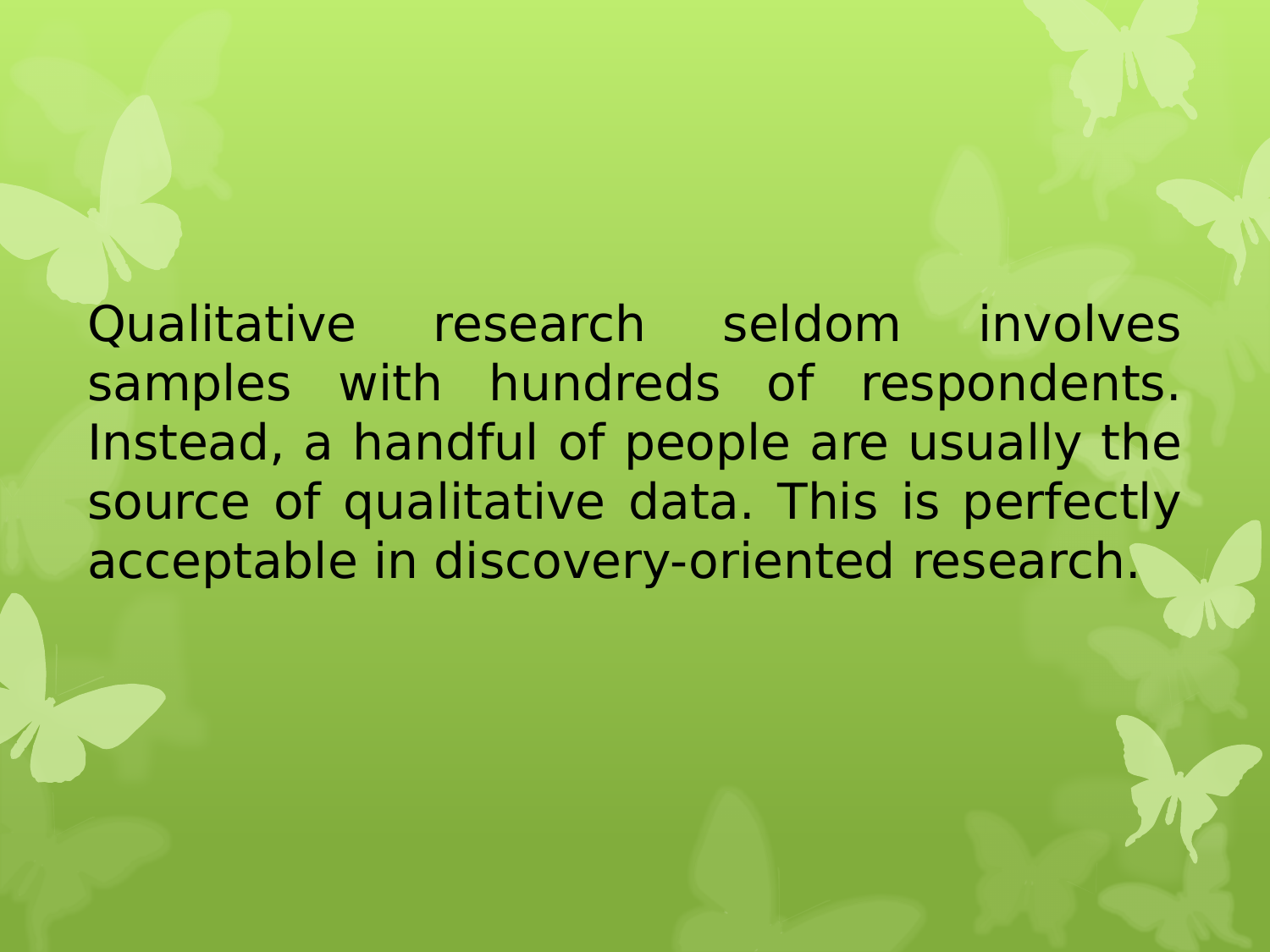

Qualitative research seldom involves samples with hundreds of respondents. Instead, a handful of people are usually the source of qualitative data. This is perfectly acceptable in discovery-oriented research.